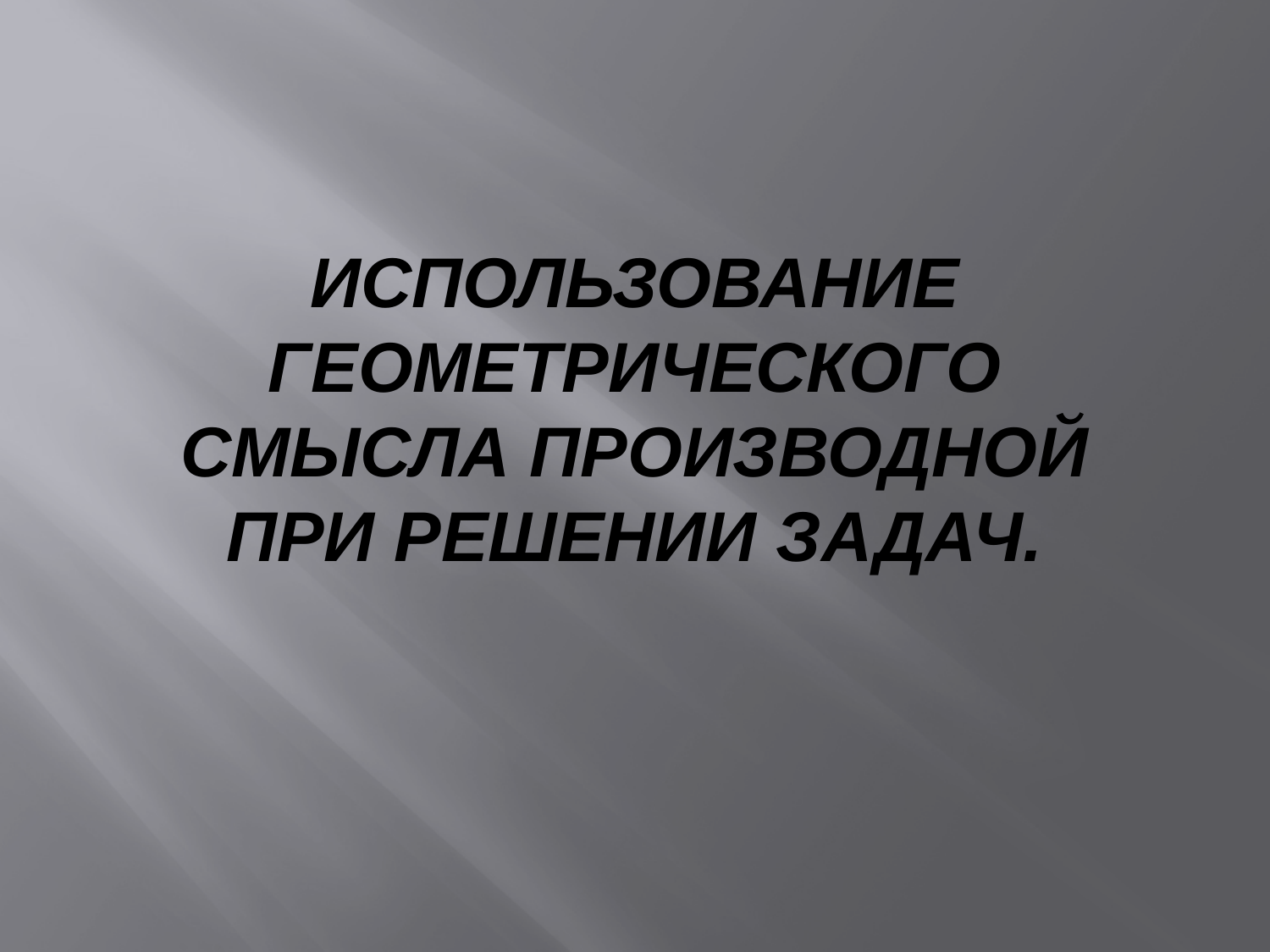

# Использование геометрического смысла производной при решении задач.